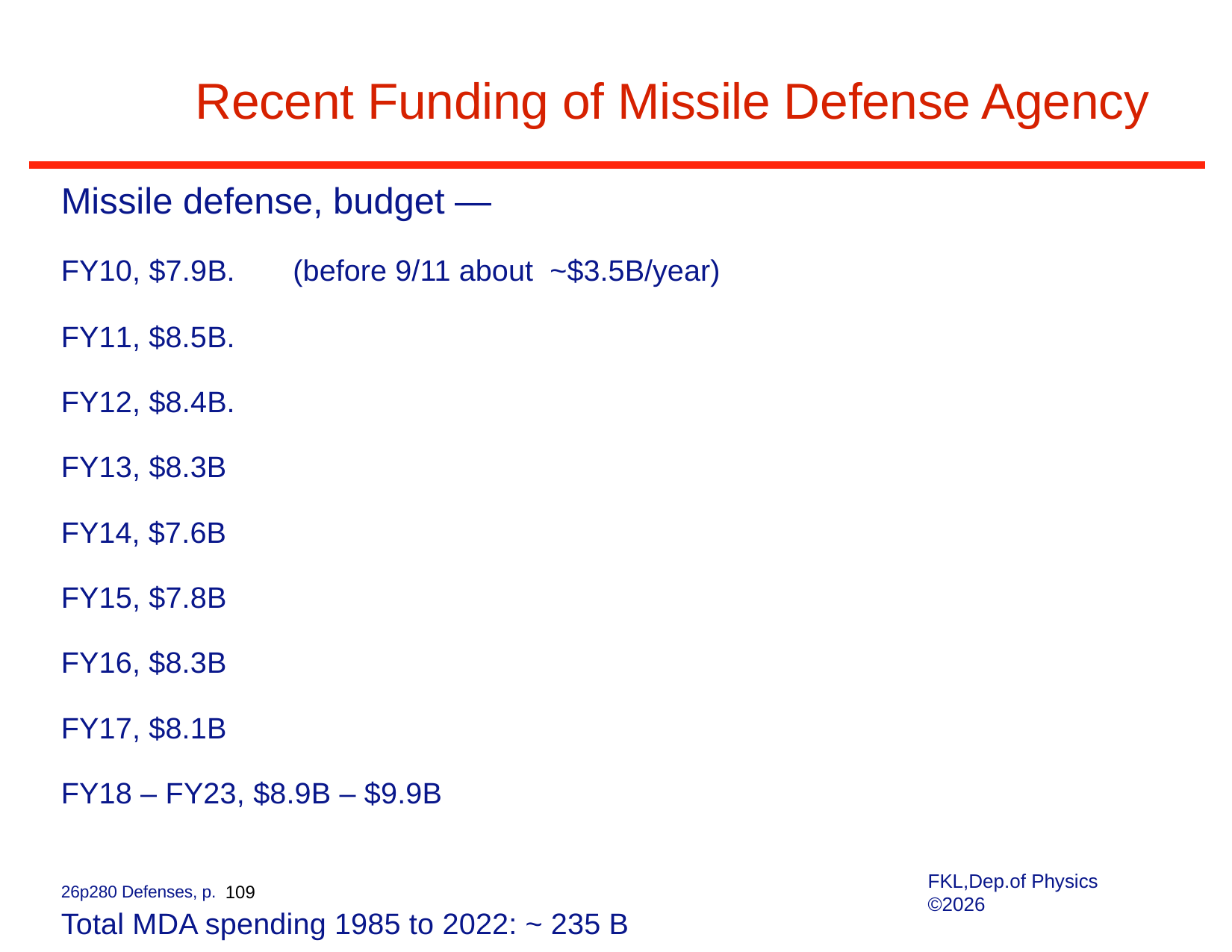

# Recent Funding of Missile Defense Agency
Missile defense, budget —
FY10, $7.9B.       (before 9/11 about  ~$3.5B/year)
FY11, $8.5B.
FY12, $8.4B.
FY13, $8.3B
FY14, $7.6B
FY15, $7.8B
FY16, $8.3B
FY17, $8.1B
FY18 – FY23, $8.9B – $9.9B

Total MDA spending 1985 to 2022: ~ 235 B

FKL,Dep.of Physics ©2026
26p280 Defenses, p.  109